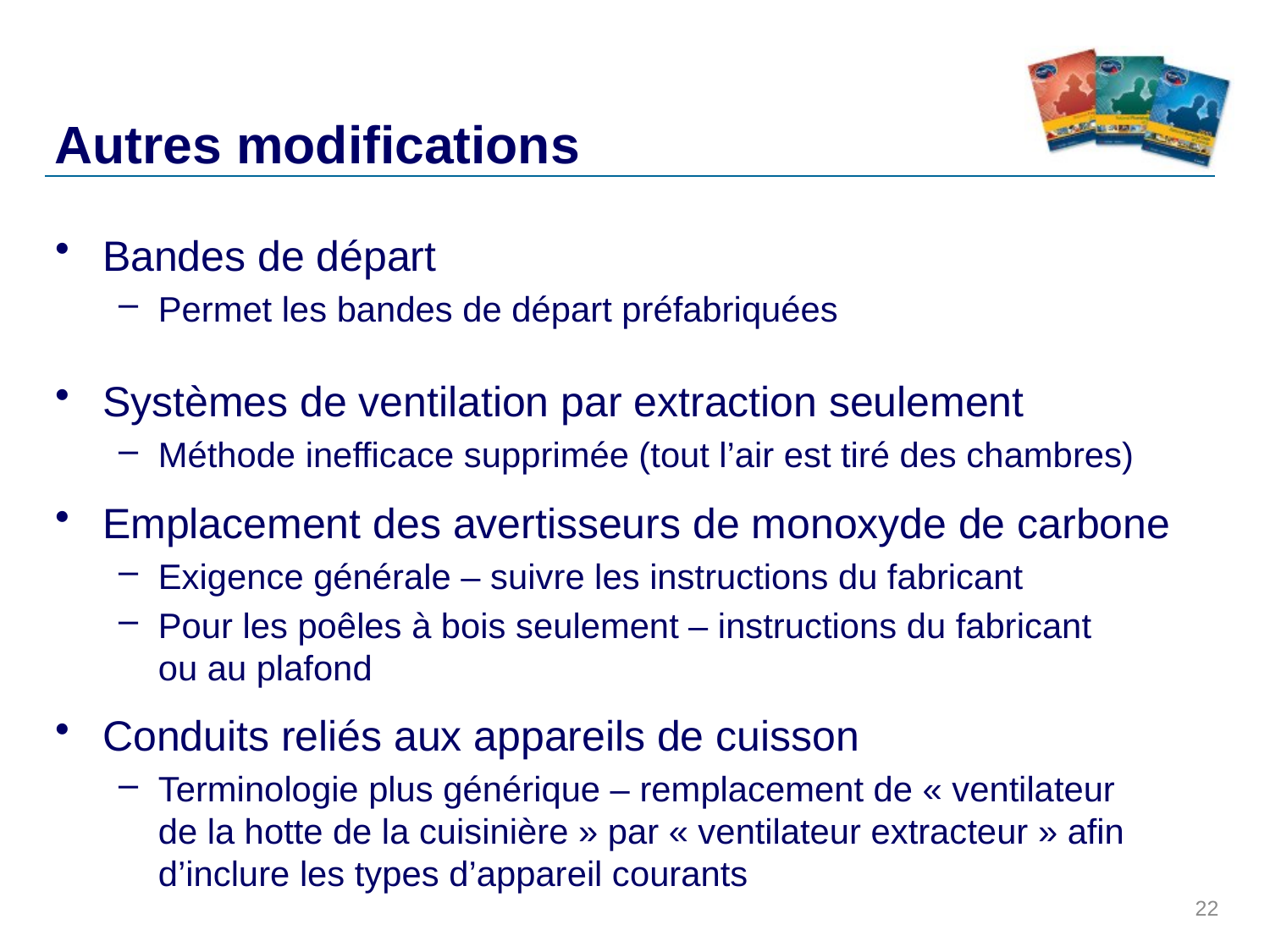

# Autres modifications
Bandes de départ
Permet les bandes de départ préfabriquées

Systèmes de ventilation par extraction seulement
Méthode inefficace supprimée (tout l’air est tiré des chambres)
Emplacement des avertisseurs de monoxyde de carbone
Exigence générale – suivre les instructions du fabricant
Pour les poêles à bois seulement – instructions du fabricant
ou au plafond
Conduits reliés aux appareils de cuisson
Terminologie plus générique – remplacement de « ventilateur
de la hotte de la cuisinière » par « ventilateur extracteur » afin d’inclure les types d’appareil courants